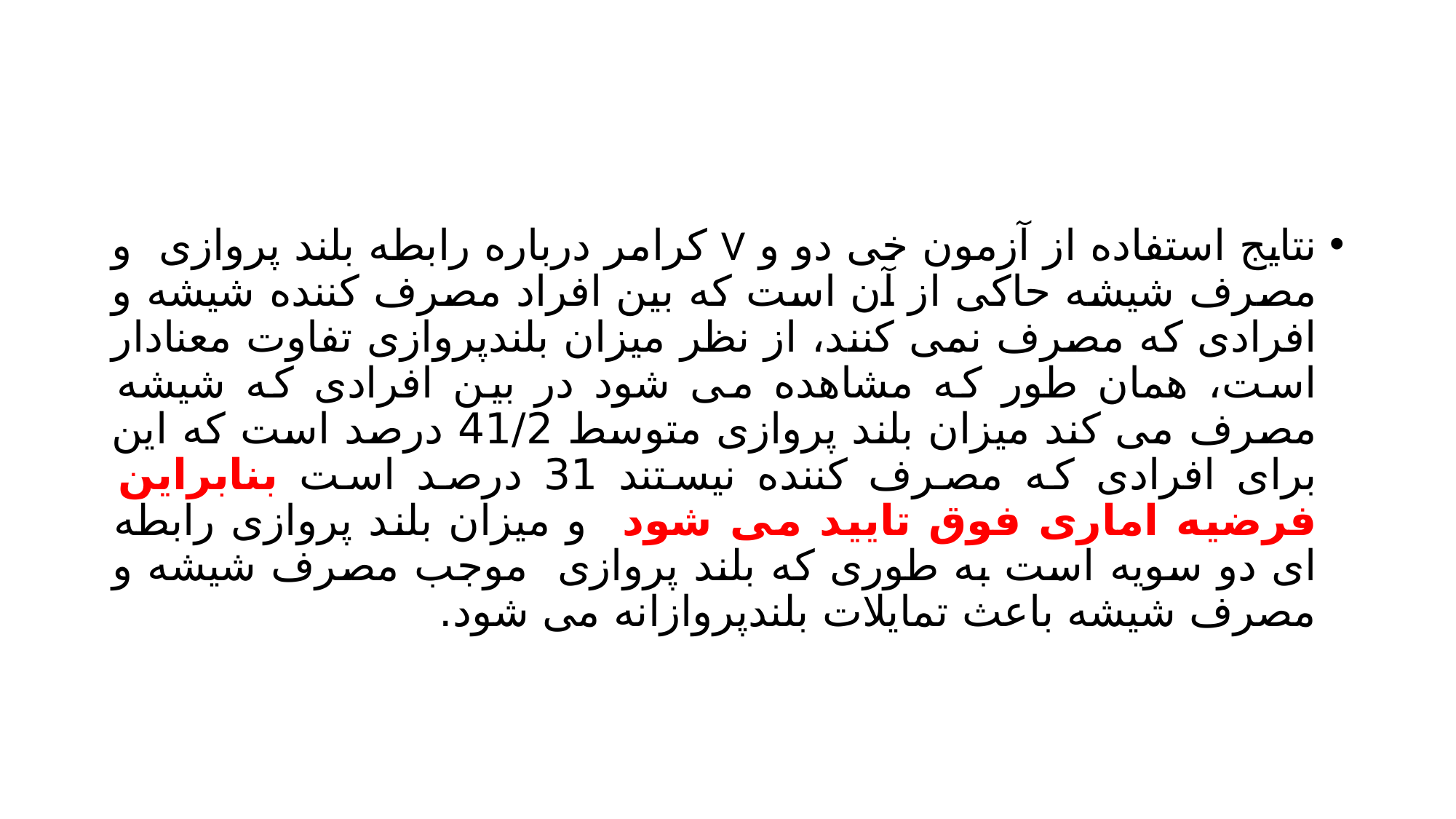

#
نتایج استفاده از آزمون خی دو و V کرامر درباره رابطه بلند پروازی  و مصرف شیشه حاکی از آن است که بین افراد مصرف کننده شیشه و افرادی که مصرف نمی کنند، از نظر میزان بلندپروازی تفاوت معنادار است، همان طور که مشاهده می شود در بین افرادی که شیشه مصرف می کند میزان بلند پروازی متوسط 41/2 درصد است که این برای افرادی که مصرف کننده نیستند 31 درصد است بنابراین فرضیه اماری فوق تایید می شود  و میزان بلند پروازی رابطه ای دو سویه است به طوری که بلند پروازی  موجب مصرف شیشه و مصرف شیشه باعث تمایلات بلندپروازانه می شود.